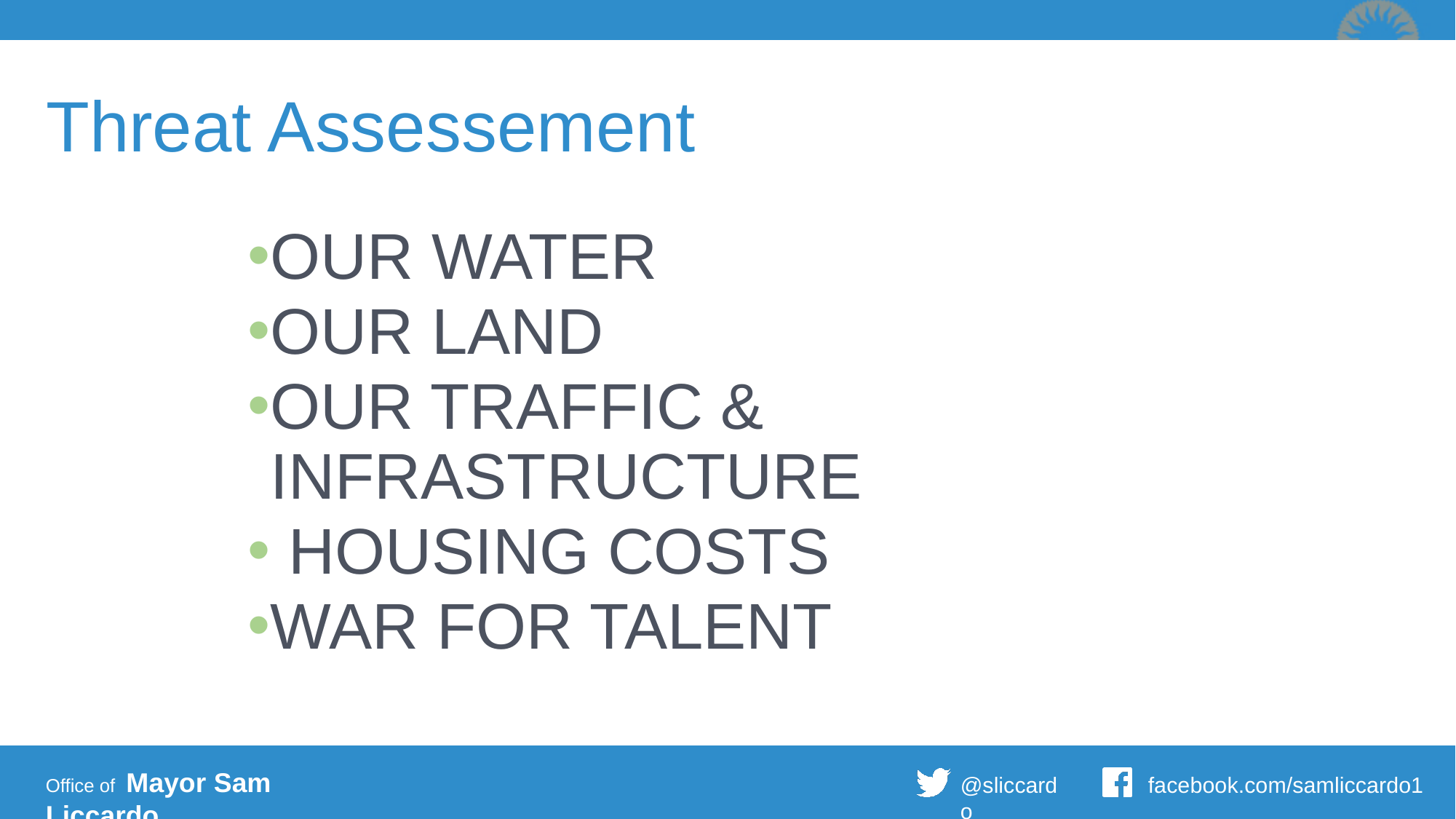

# Threat Assessement
OUR WATER
OUR LAND
OUR TRAFFIC & INFRASTRUCTURE
 HOUSING COSTS
WAR FOR TALENT